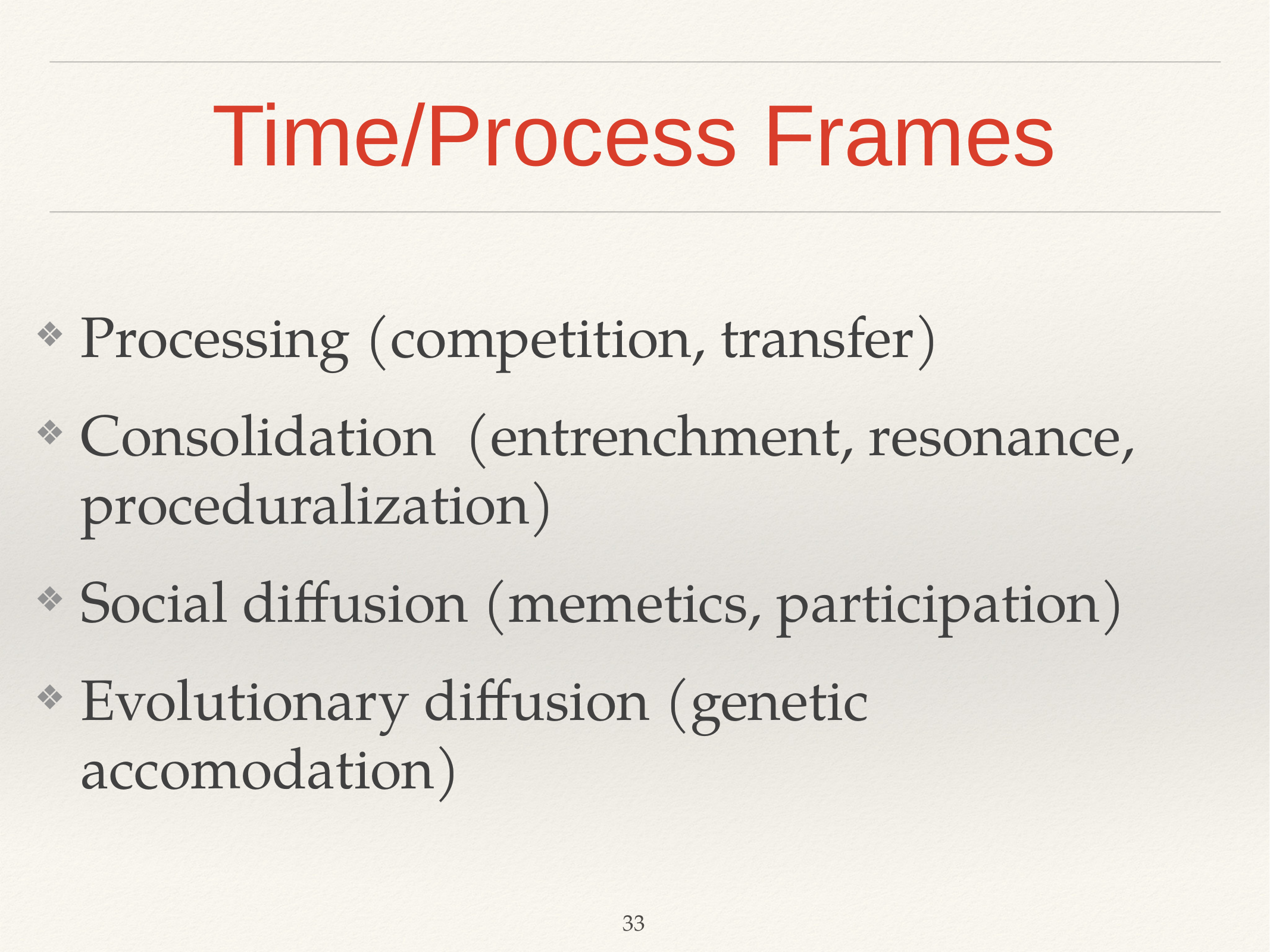

# Time/Process Frames
Processing (competition, transfer)
Consolidation  (entrenchment, resonance, proceduralization)
Social diffusion (memetics, participation)
Evolutionary diffusion (genetic accomodation)
33